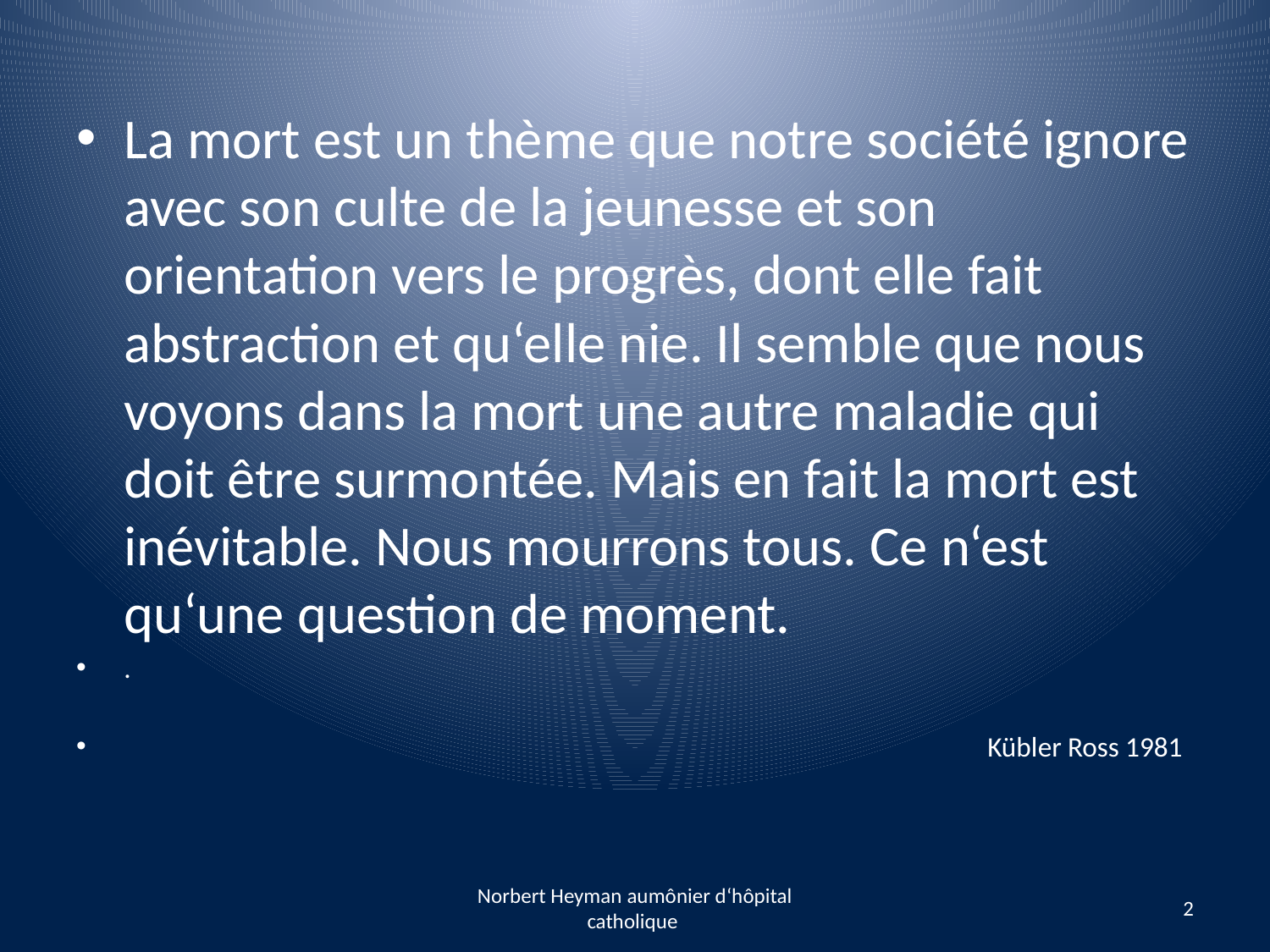

La mort est un thème que notre société ignore avec son culte de la jeunesse et son orientation vers le progrès, dont elle fait abstraction et qu‘elle nie. Il semble que nous voyons dans la mort une autre maladie qui doit être surmontée. Mais en fait la mort est inévitable. Nous mourrons tous. Ce n‘est qu‘une question de moment.
.

                                                                                                                                        Kübler Ross 1981

Norbert Heyman aumônier d‘hôpital catholique
2